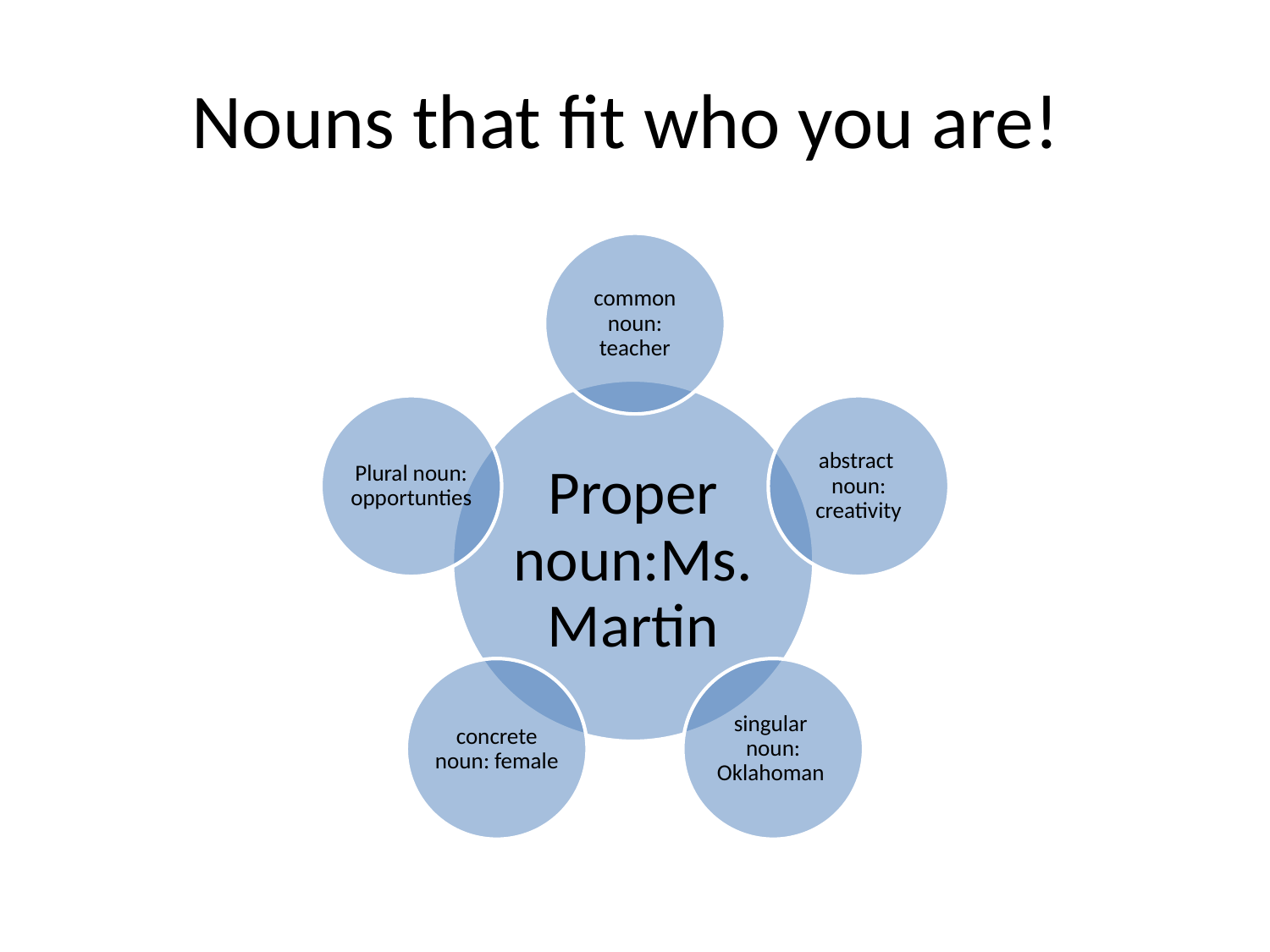

# Nouns that fit who you are!
Proper noun:Ms. Martin
common noun: teacher
abstract  noun: creativity
singular  noun: Oklahoman
concrete noun: female
Plural noun: opportunties